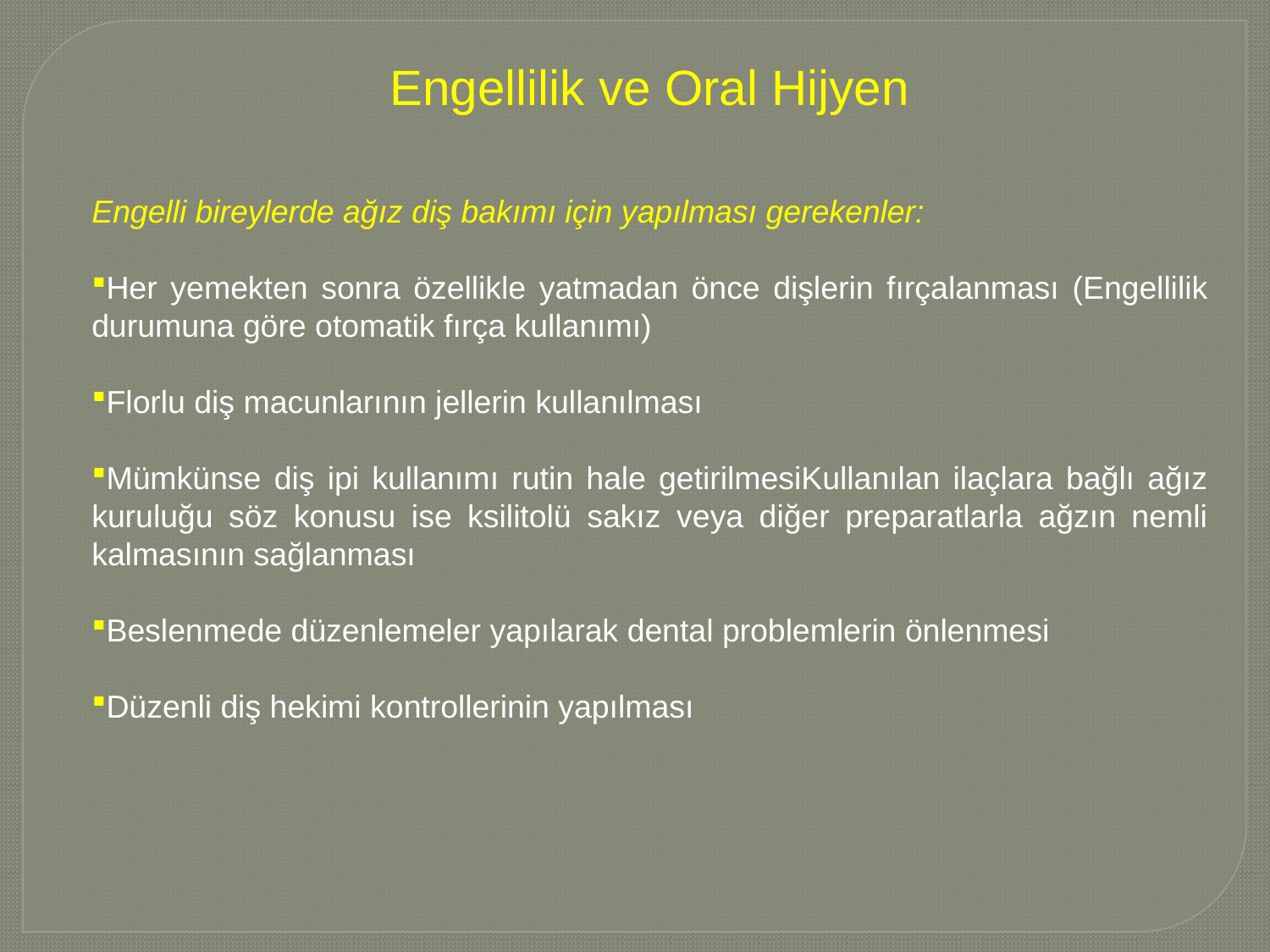

Engellilik ve Oral Hijyen

Engelli bireylerde ağız diş bakımı için yapılması gerekenler:

Her yemekten sonra özellikle yatmadan önce dişlerin fırçalanması (Engellilik durumuna göre otomatik fırça kullanımı)

Florlu diş macunlarının jellerin kullanılması

Mümkünse diş ipi kullanımı rutin hale getirilmesiKullanılan ilaçlara bağlı ağız kuruluğu söz konusu ise ksilitolü sakız veya diğer preparatlarla ağzın nemli kalmasının sağlanması

Beslenmede düzenlemeler yapılarak dental problemlerin önlenmesi

Düzenli diş hekimi kontrollerinin yapılması